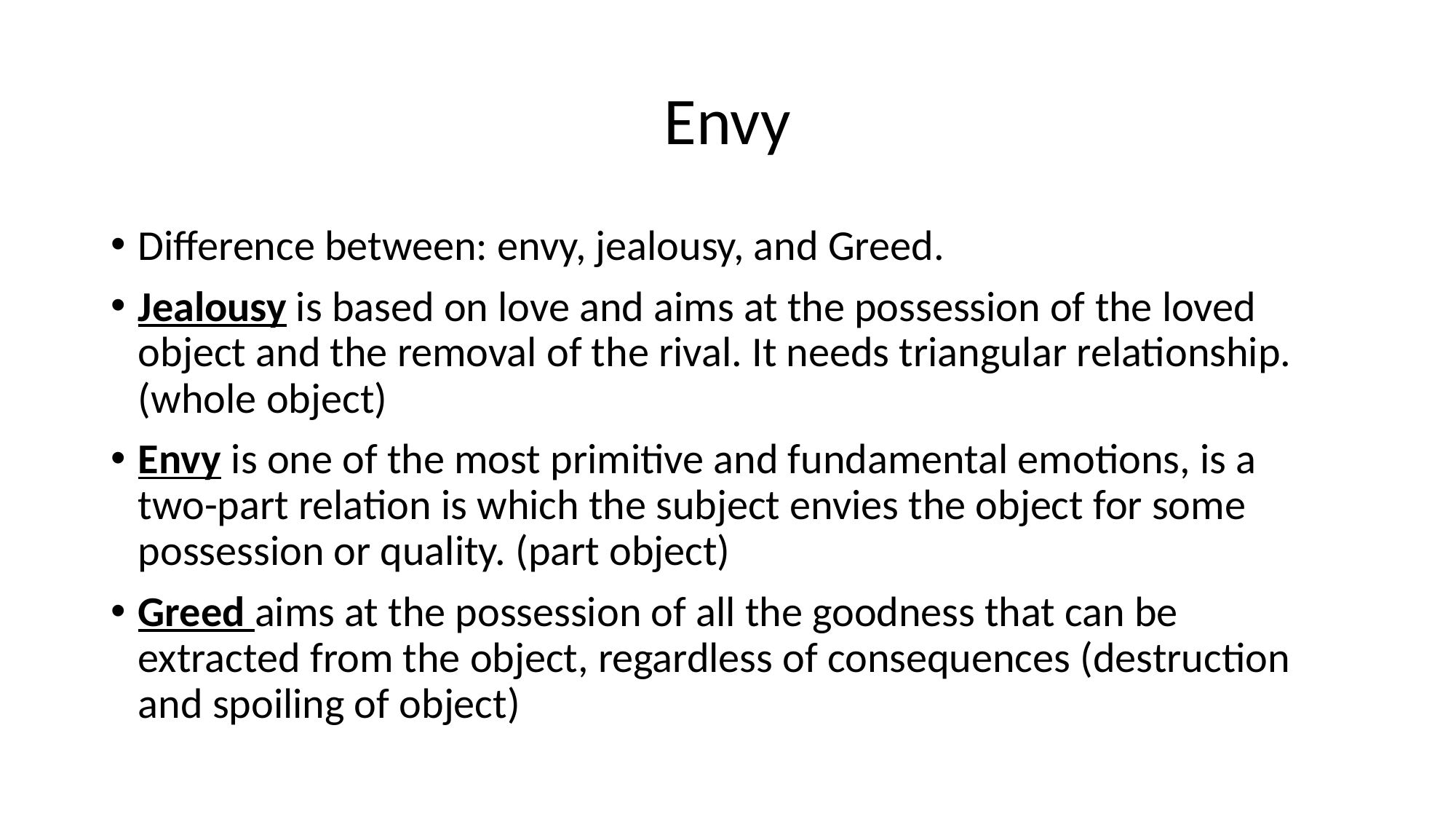

# Envy
Difference between: envy, jealousy, and Greed.
Jealousy is based on love and aims at the possession of the loved object and the removal of the rival. It needs triangular relationship. (whole object)
Envy is one of the most primitive and fundamental emotions, is a two-part relation is which the subject envies the object for some possession or quality. (part object)
Greed aims at the possession of all the goodness that can be extracted from the object, regardless of consequences (destruction and spoiling of object)